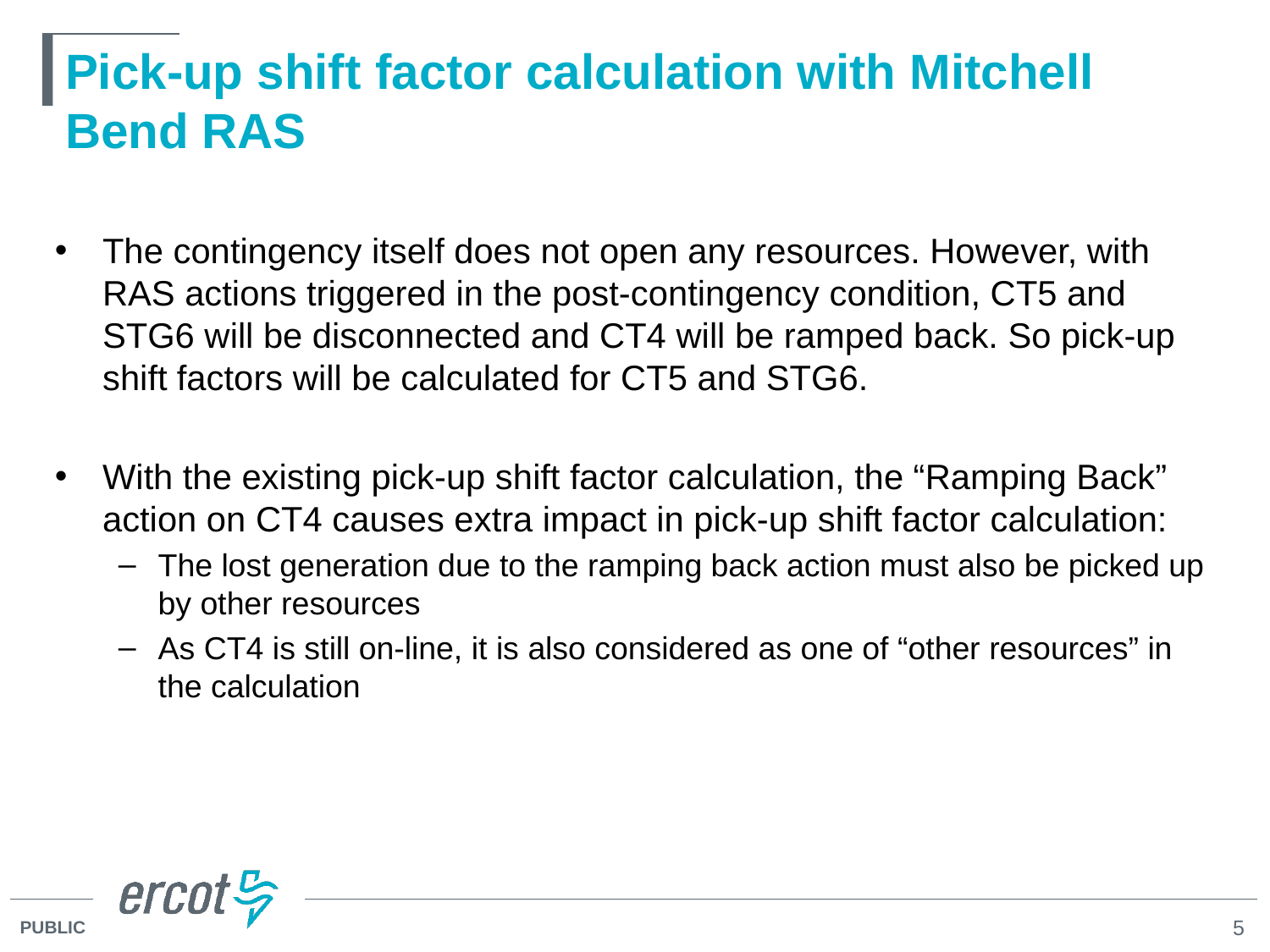

# Pick-up shift factor calculation with Mitchell Bend RAS
The contingency itself does not open any resources. However, with RAS actions triggered in the post-contingency condition, CT5 and STG6 will be disconnected and CT4 will be ramped back. So pick-up shift factors will be calculated for CT5 and STG6.

With the existing pick-up shift factor calculation, the “Ramping Back” action on CT4 causes extra impact in pick-up shift factor calculation:
The lost generation due to the ramping back action must also be picked up by other resources
As CT4 is still on-line, it is also considered as one of “other resources” in the calculation